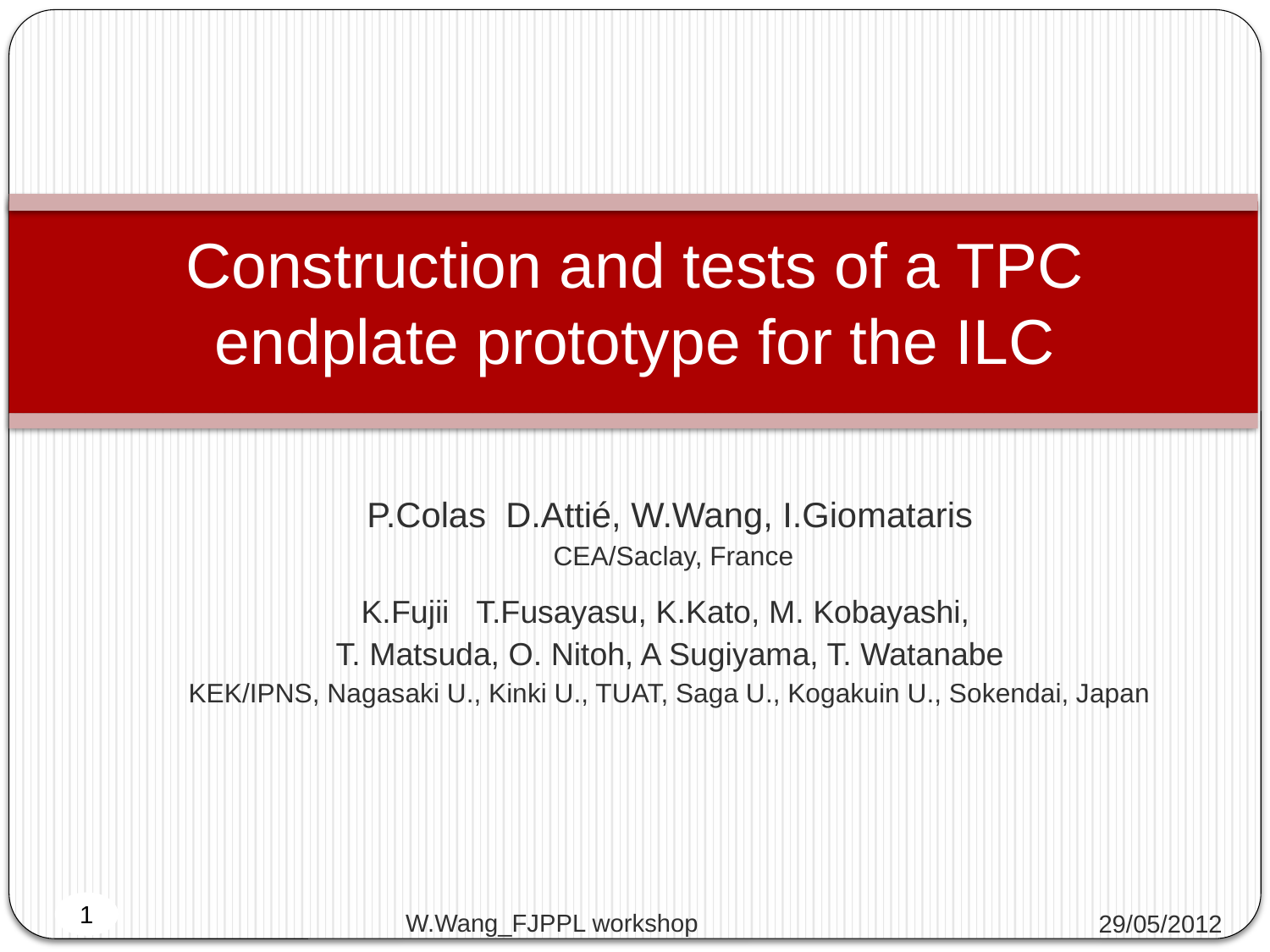

# Construction and tests of a TPC endplate prototype for the ILC
P.Colas  D.Attié, W.Wang, I.Giomataris
 CEA/Saclay, France

K.Fujii   T.Fusayasu, K.Kato, M. Kobayashi,
T. Matsuda, O. Nitoh, A Sugiyama, T. Watanabe
KEK/IPNS, Nagasaki U., Kinki U., TUAT, Saga U., Kogakuin U., Sokendai, Japan

29/05/2012
W.Wang_FJPPL workshop
1